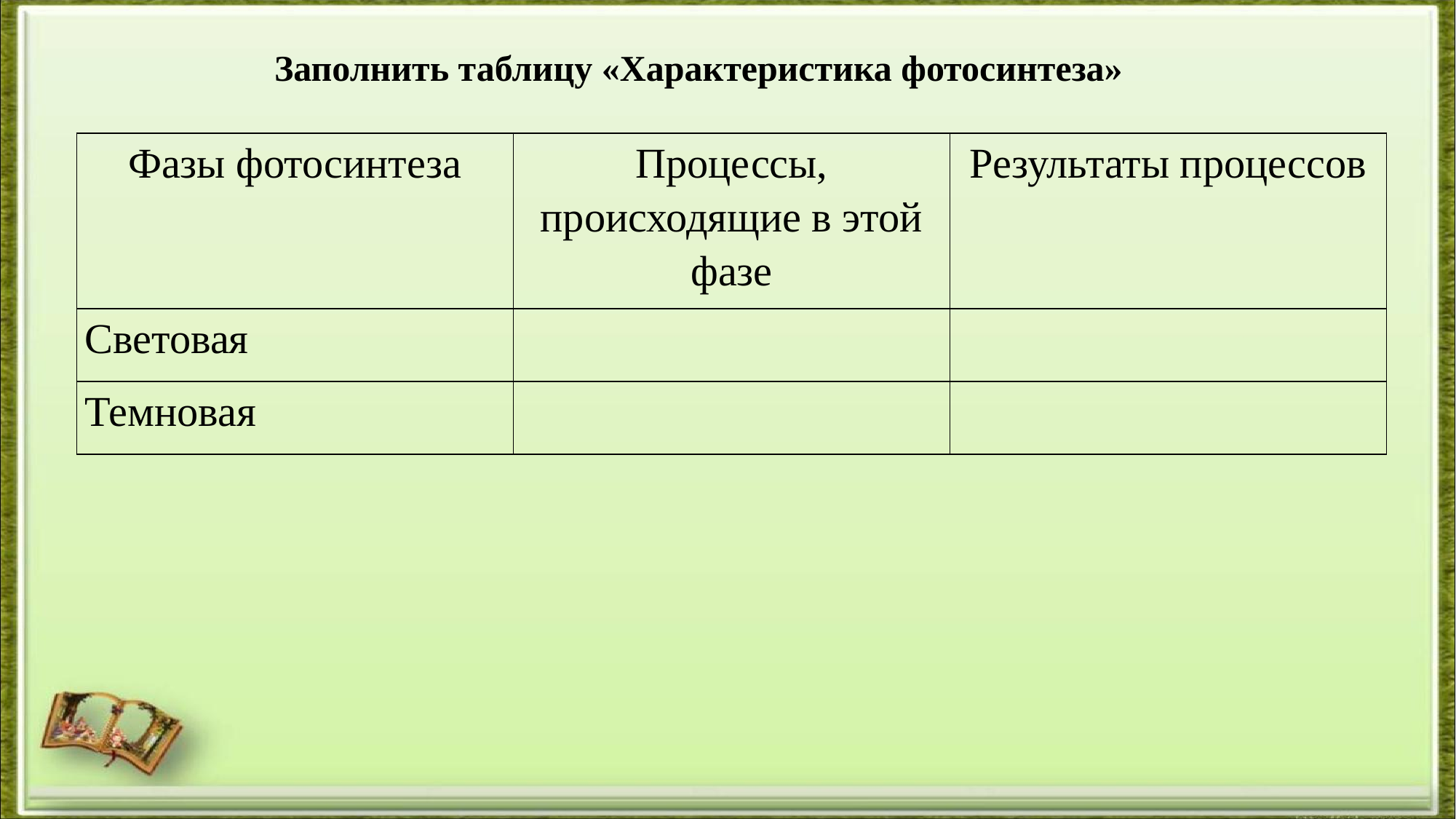

Заполнить таблицу «Характеристика фотосинтеза»
| Фазы фотосинтеза | Процессы, происходящие в этой фазе | Результаты процессов |
| --- | --- | --- |
| Световая |  |  |
| Темновая |  |  |